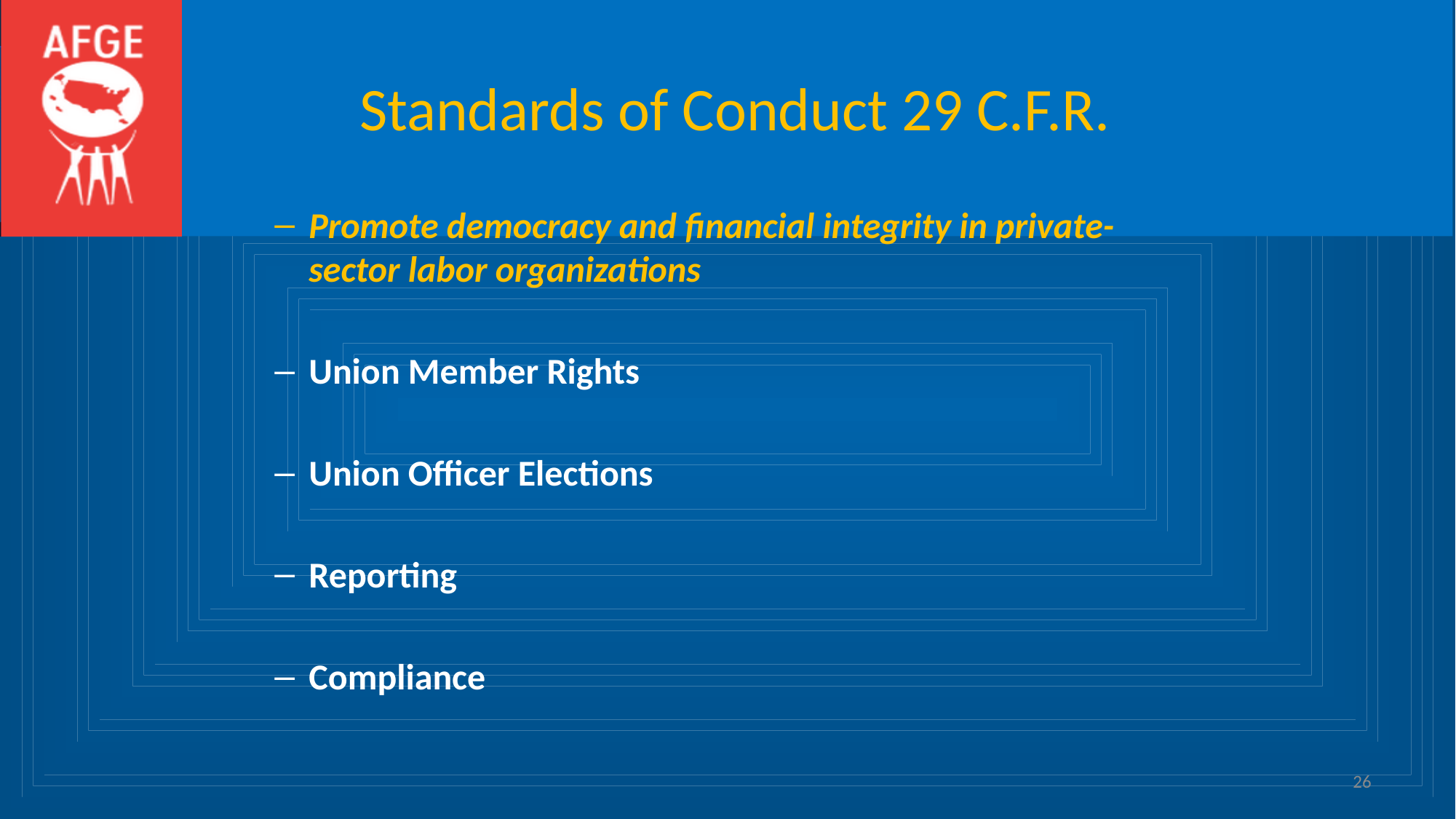

# Standards of Conduct 29 C.F.R.
Promote democracy and financial integrity in private-sector labor organizations

Union Member Rights

Union Officer Elections

Reporting

Compliance
26